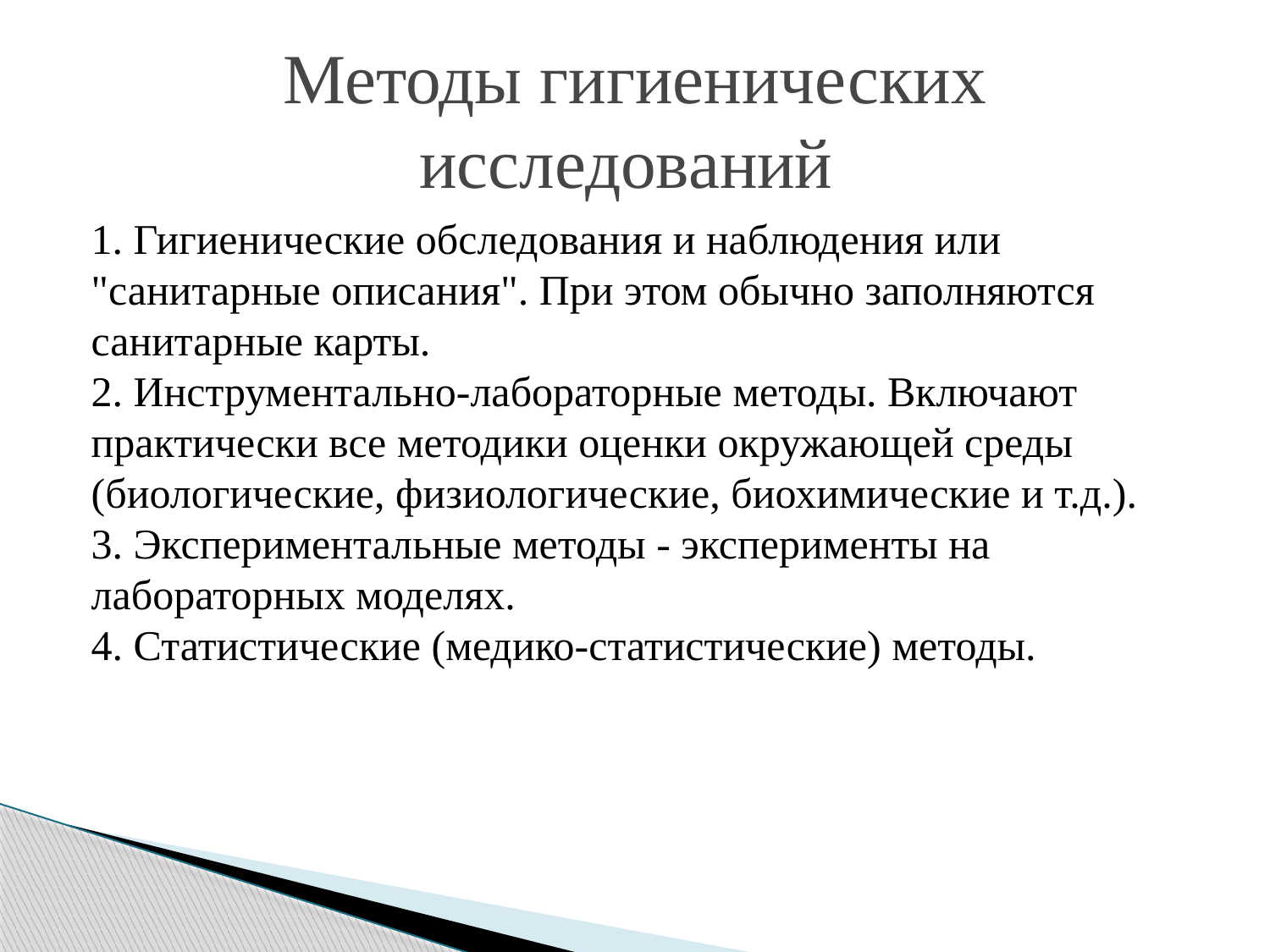

# Методы гигиенических исследований
1. Гигиенические обследования и наблюдения или "санитарные описа­ния". При этом обычно заполняются санитарные карты.
2. Инструментально-лабораторные методы. Включают практически все методики оценки окружающей среды (биологические, физиологические, биохимические и т.д.).
3. Экспериментальные методы - эксперименты на лабораторных моде­лях.
4. Статистические (медико-статистические) методы.